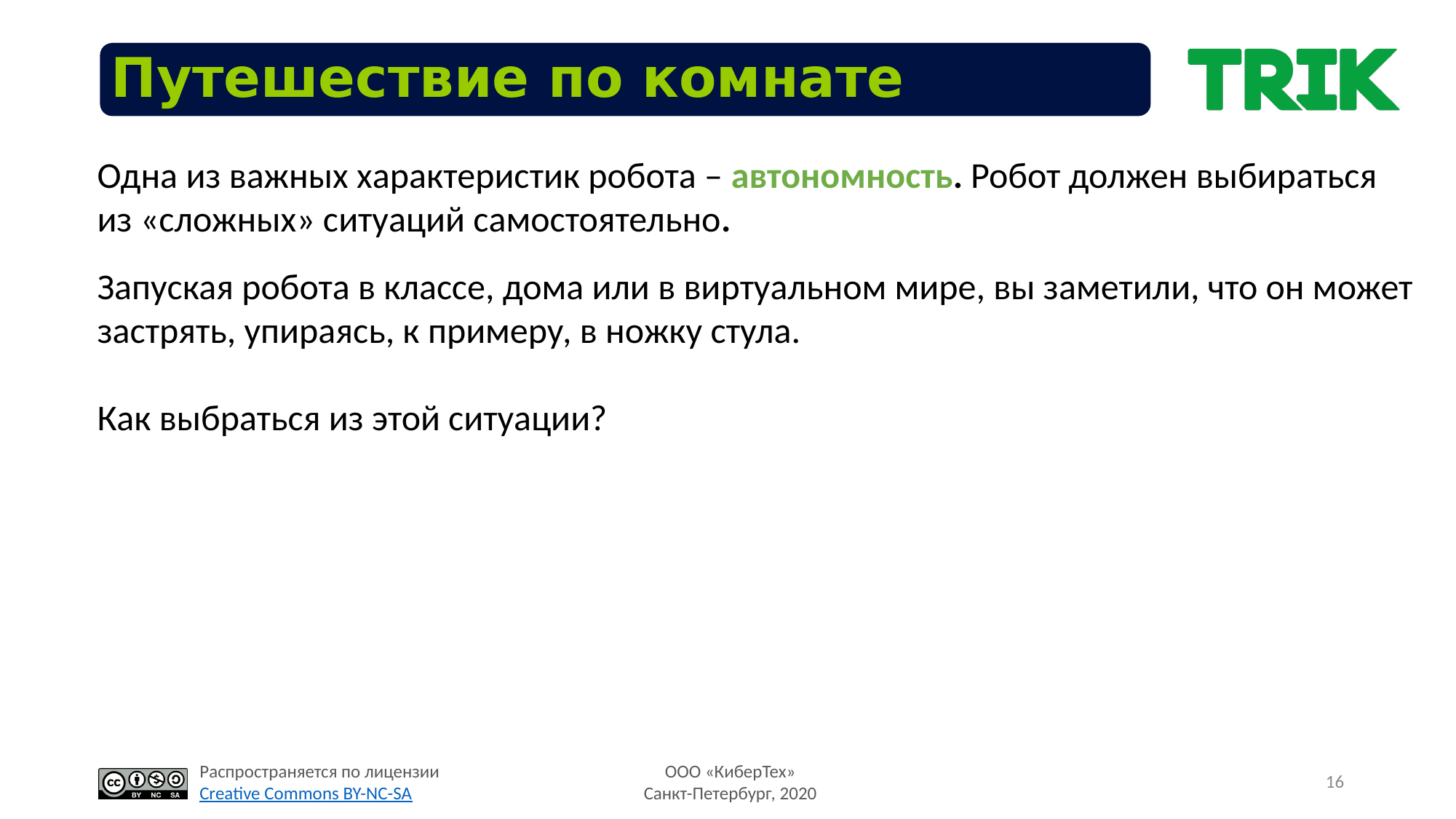

# Путешествие по комнате
Одна из важных характеристик робота – автономность. Робот должен выбираться из «сложных» ситуаций самостоятельно.
Запуская робота в классе, дома или в виртуальном мире, вы заметили, что он может застрять, упираясь, к примеру, в ножку стула.
Как выбраться из этой ситуации?
16